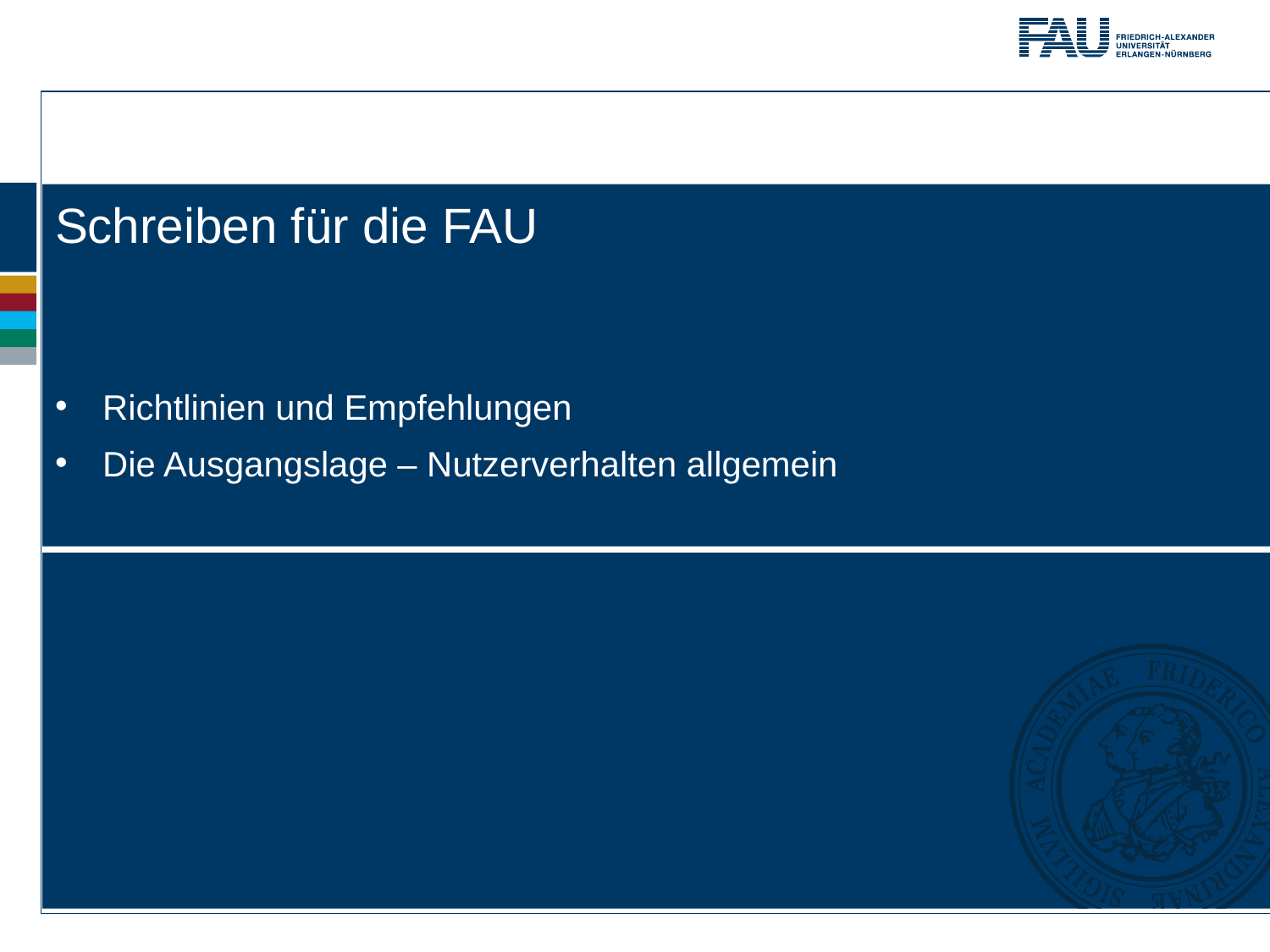

# Schreiben für die FAU
Richtlinien und Empfehlungen
Die Ausgangslage – Nutzerverhalten allgemein